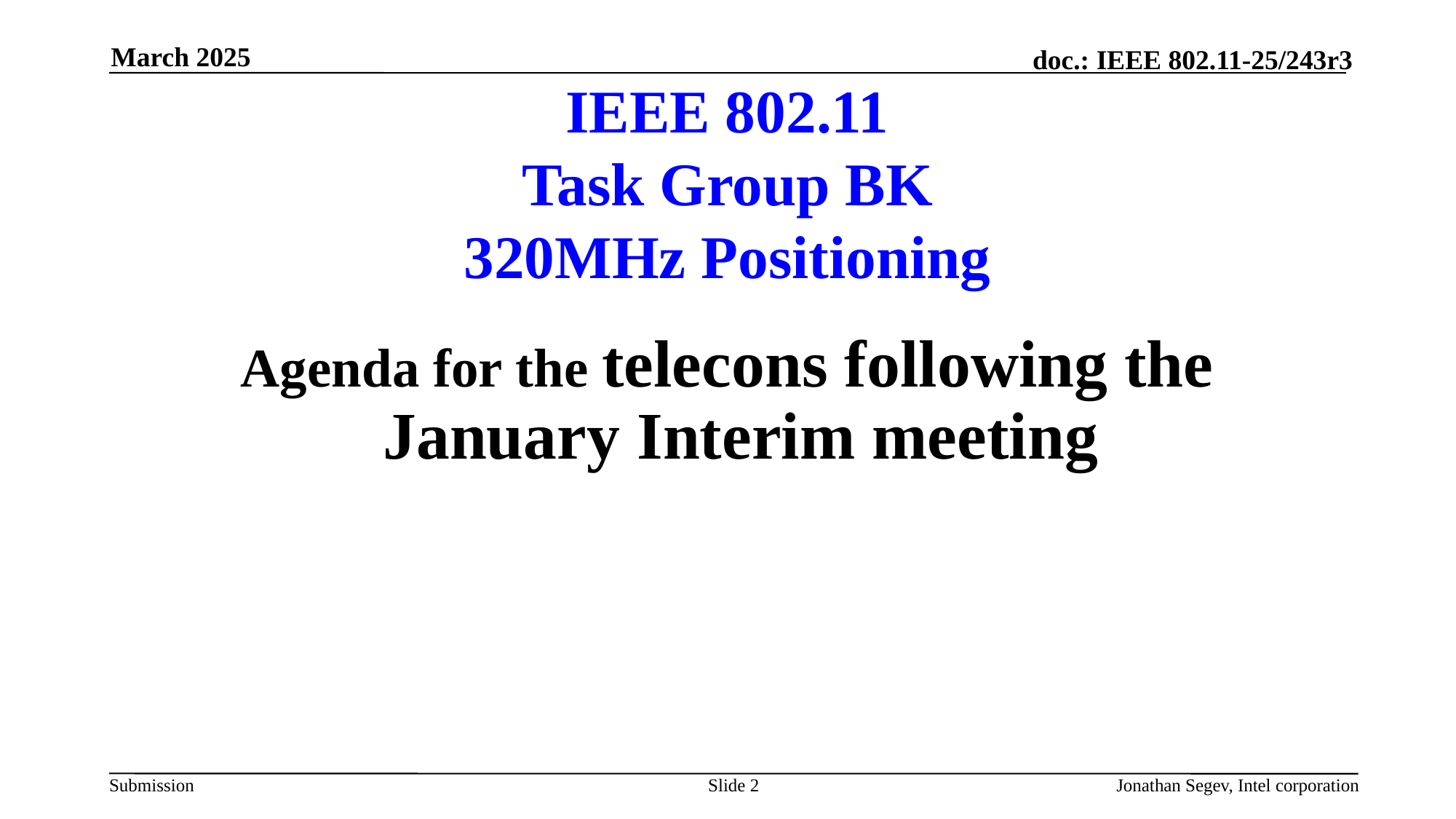

March 2025
# IEEE 802.11 Task Group BK 320MHz Positioning
Agenda for the telecons following the January Interim meeting
Slide 2
Jonathan Segev, Intel corporation